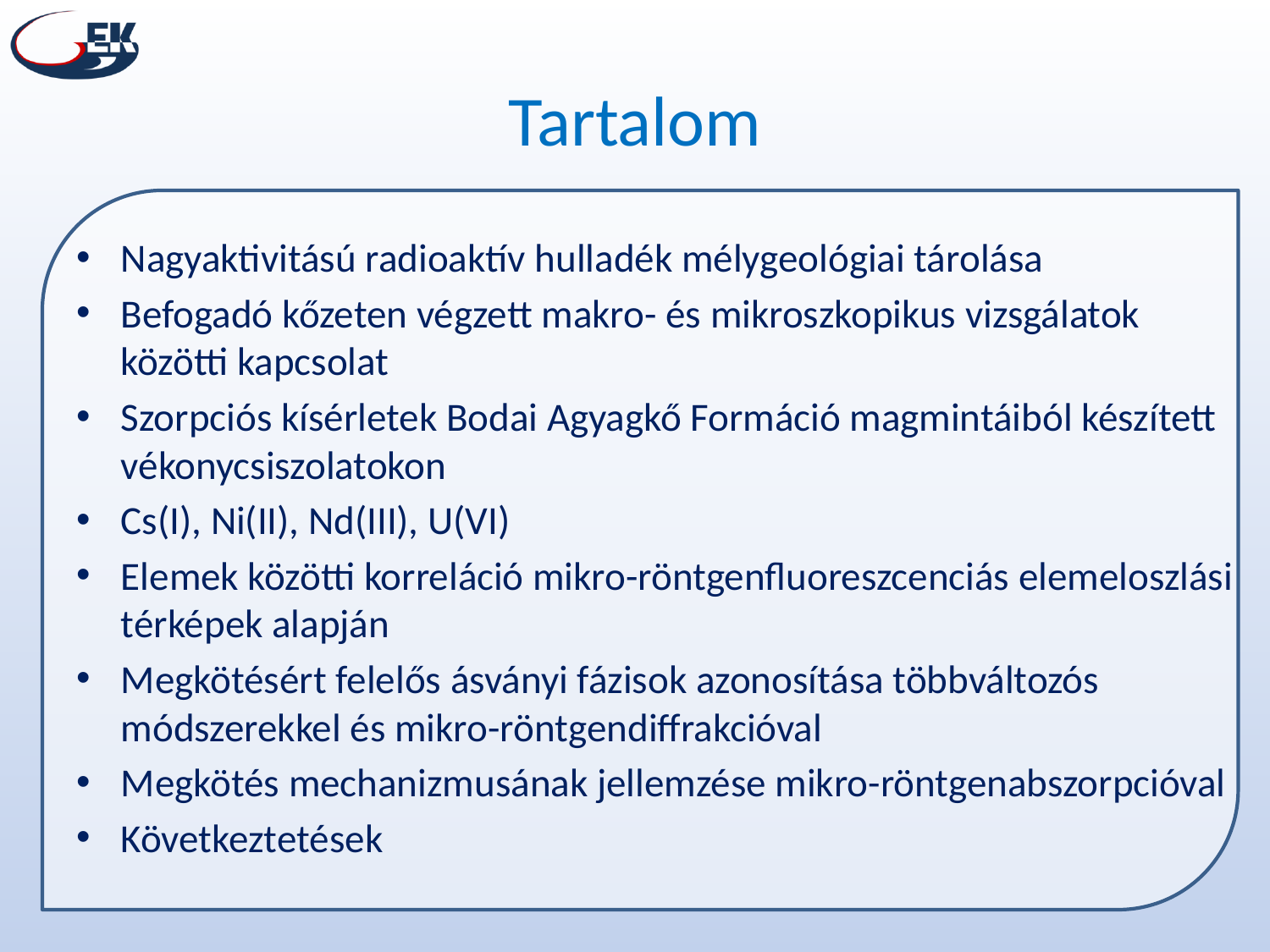

# Tartalom

Nagyaktivitású radioaktív hulladék mélygeológiai tárolása
Befogadó kőzeten végzett makro- és mikroszkopikus vizsgálatok közötti kapcsolat
Szorpciós kísérletek Bodai Agyagkő Formáció magmintáiból készített vékonycsiszolatokon
Cs(I), Ni(II), Nd(III), U(VI)
Elemek közötti korreláció mikro-röntgenfluoreszcenciás elemeloszlási térképek alapján
Megkötésért felelős ásványi fázisok azonosítása többváltozós módszerekkel és mikro-röntgendiffrakcióval
Megkötés mechanizmusának jellemzése mikro-röntgenabszorpcióval
Következtetések